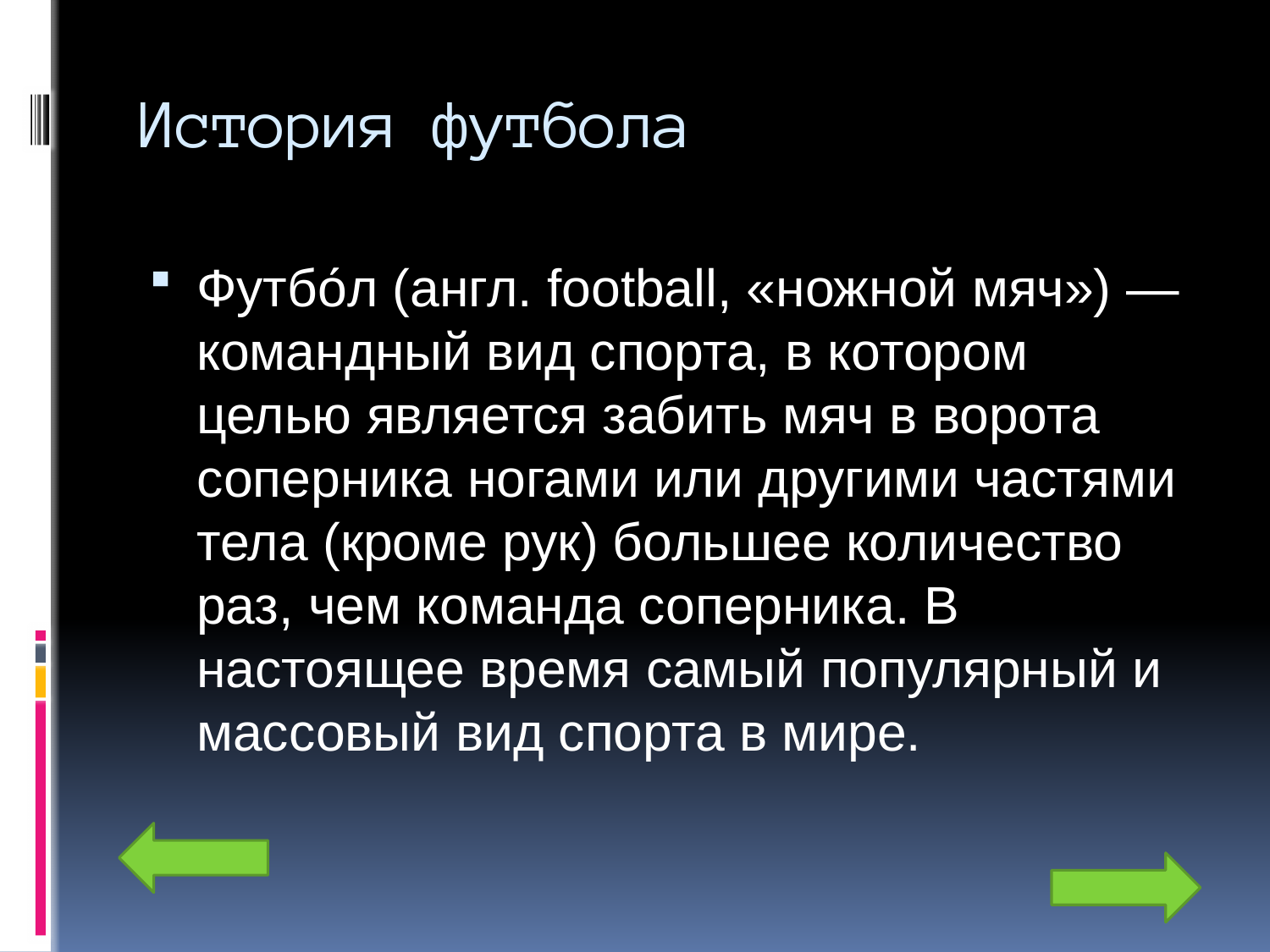

# История футбола
Футбо́л (англ. football, «ножной мяч») — командный вид спорта, в котором целью является забить мяч в ворота соперника ногами или другими частями тела (кроме рук) большее количество раз, чем команда соперника. В настоящее время самый популярный и массовый вид спорта в мире.